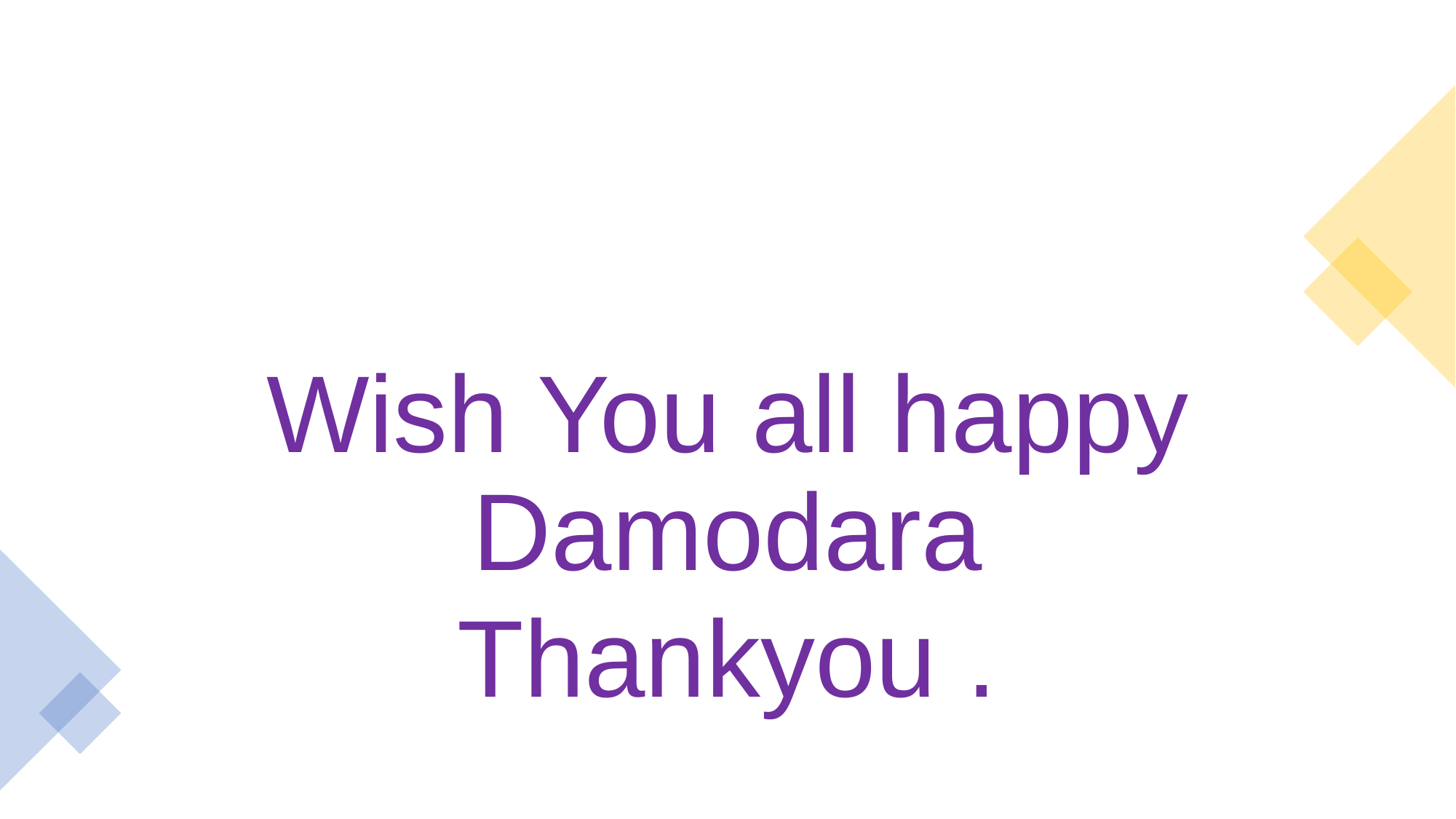

Wish You all happy Damodara
Thankyou .